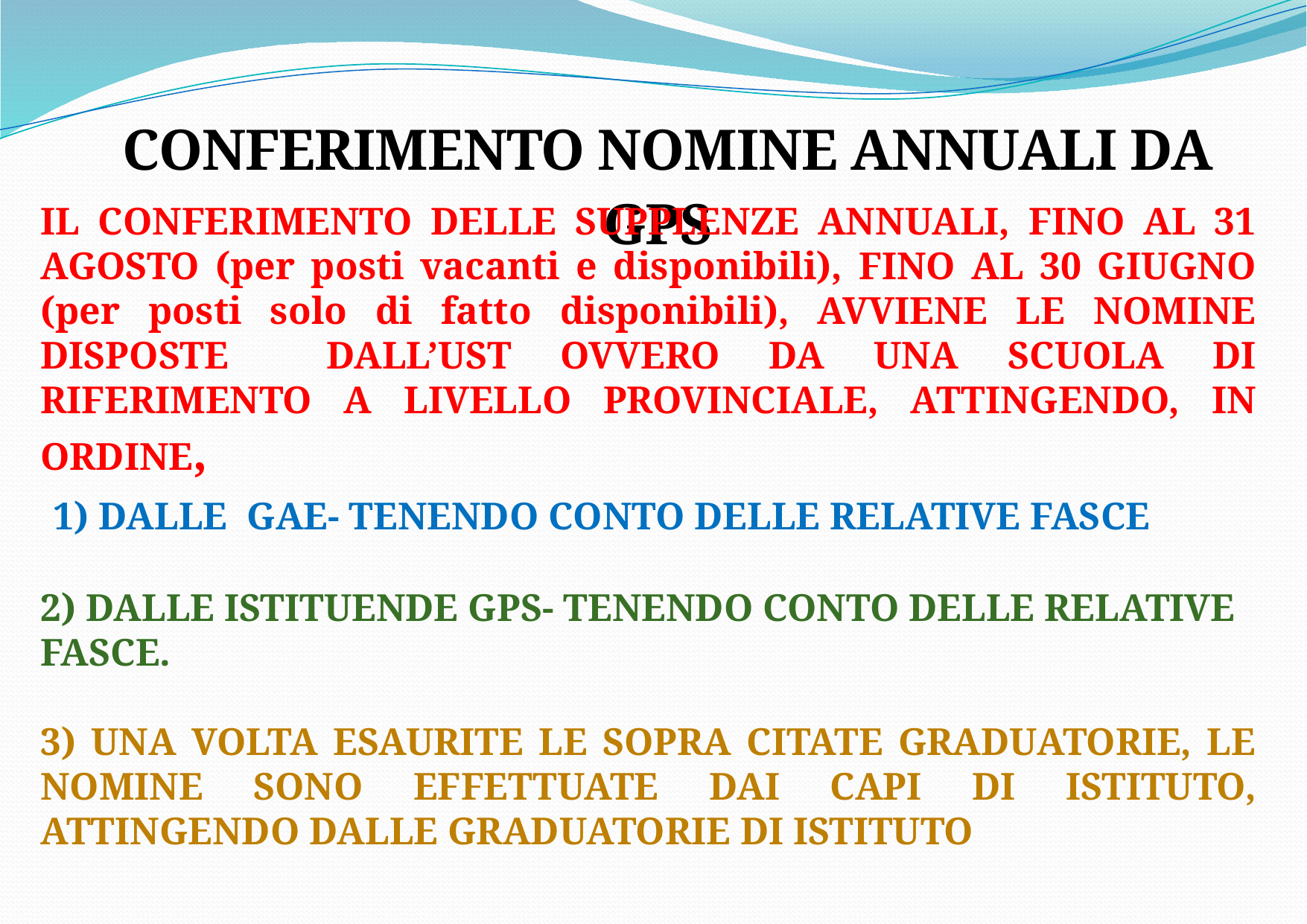

CONFERIMENTO NOMINE ANNUALI DA GPS

IL CONFERIMENTO DELLE SUPPLENZE ANNUALI, FINO AL 31 AGOSTO (per posti vacanti e disponibili), FINO AL 30 GIUGNO (per posti solo di fatto disponibili), AVVIENE LE NOMINE DISPOSTE  DALL’UST OVVERO DA UNA SCUOLA DI RIFERIMENTO A LIVELLO PROVINCIALE, ATTINGENDO, IN ORDINE,
 1) DALLE  GAE- TENENDO CONTO DELLE RELATIVE FASCE

2) DALLE ISTITUENDE GPS- TENENDO CONTO DELLE RELATIVE FASCE.

3) UNA VOLTA ESAURITE LE SOPRA CITATE GRADUATORIE, LE NOMINE SONO EFFETTUATE DAI CAPI DI ISTITUTO, ATTINGENDO DALLE GRADUATORIE DI ISTITUTO